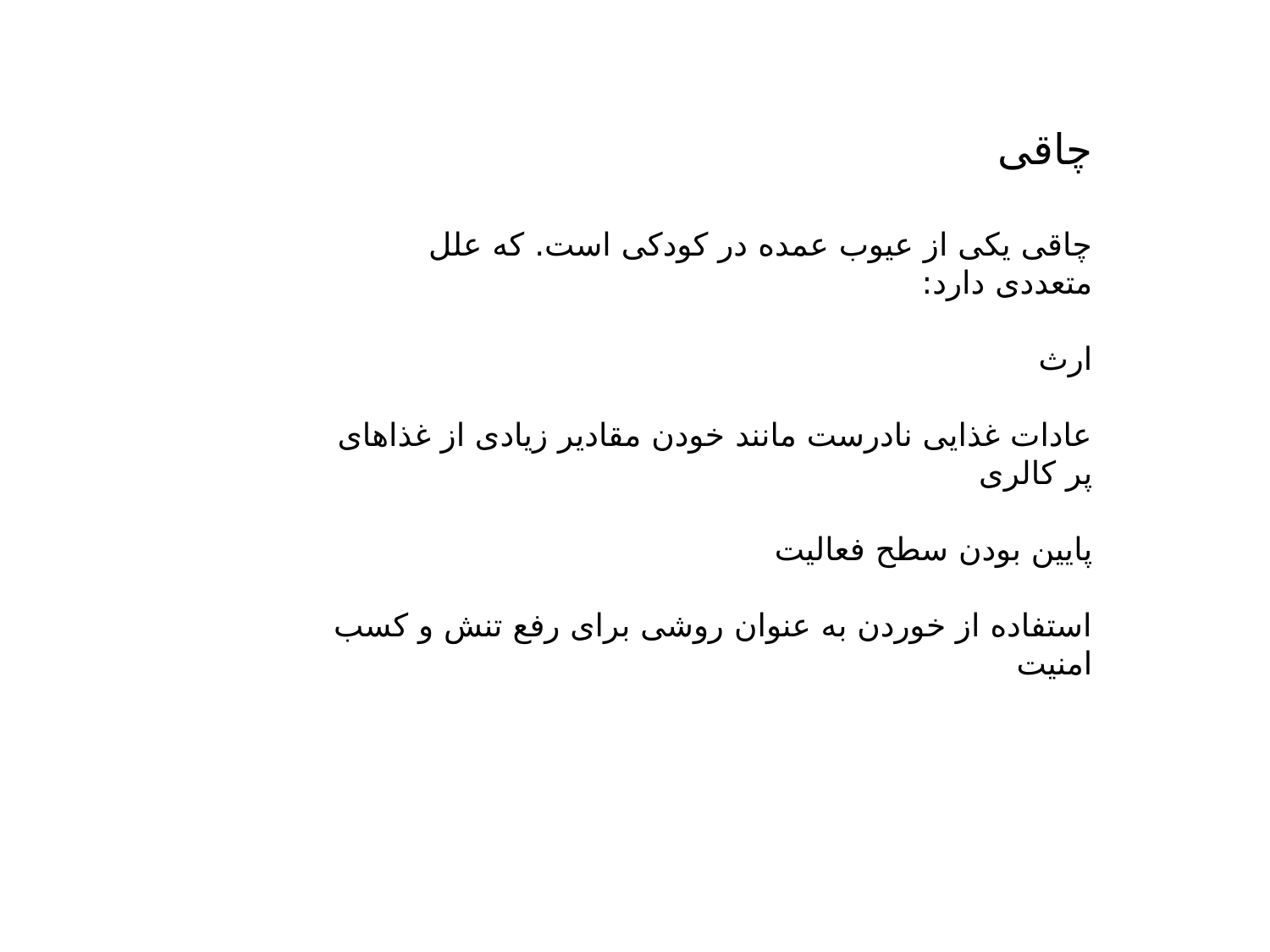

چاقی

چاقی یکی از عیوب عمده در کودکی است. که علل متعددی دارد:

ارث

عادات غذایی نادرست مانند خودن مقادیر زیادی از غذاهای پر کالری

پایین بودن سطح فعالیت

استفاده از خوردن به عنوان روشی برای رفع تنش و کسب امنیت